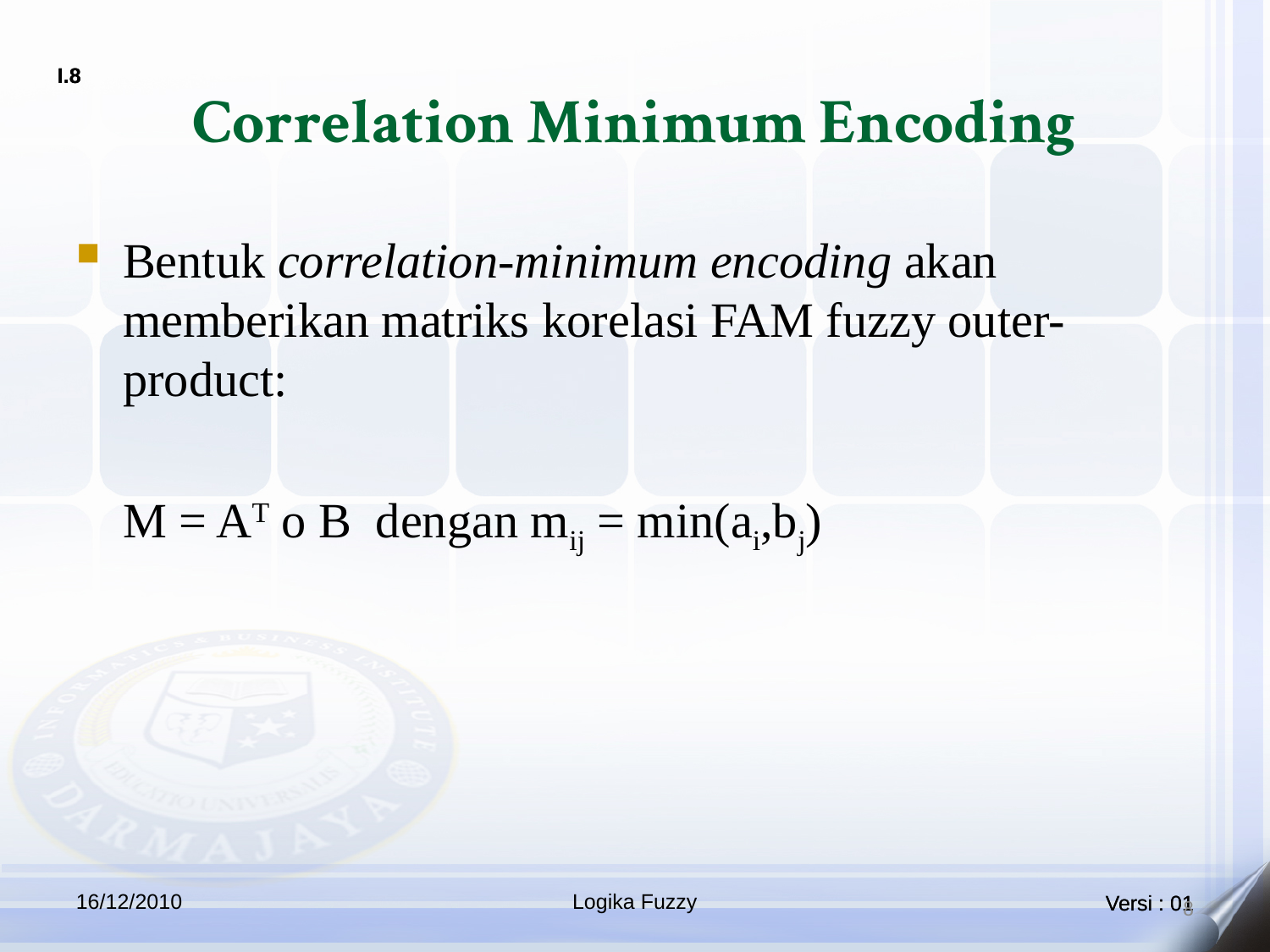

# Correlation Minimum Encoding
Bentuk correlation-minimum encoding akan memberikan matriks korelasi FAM fuzzy outer-product:

	M = AT o B  dengan mij = min(ai,bj)
16/12/2010
Logika Fuzzy
8